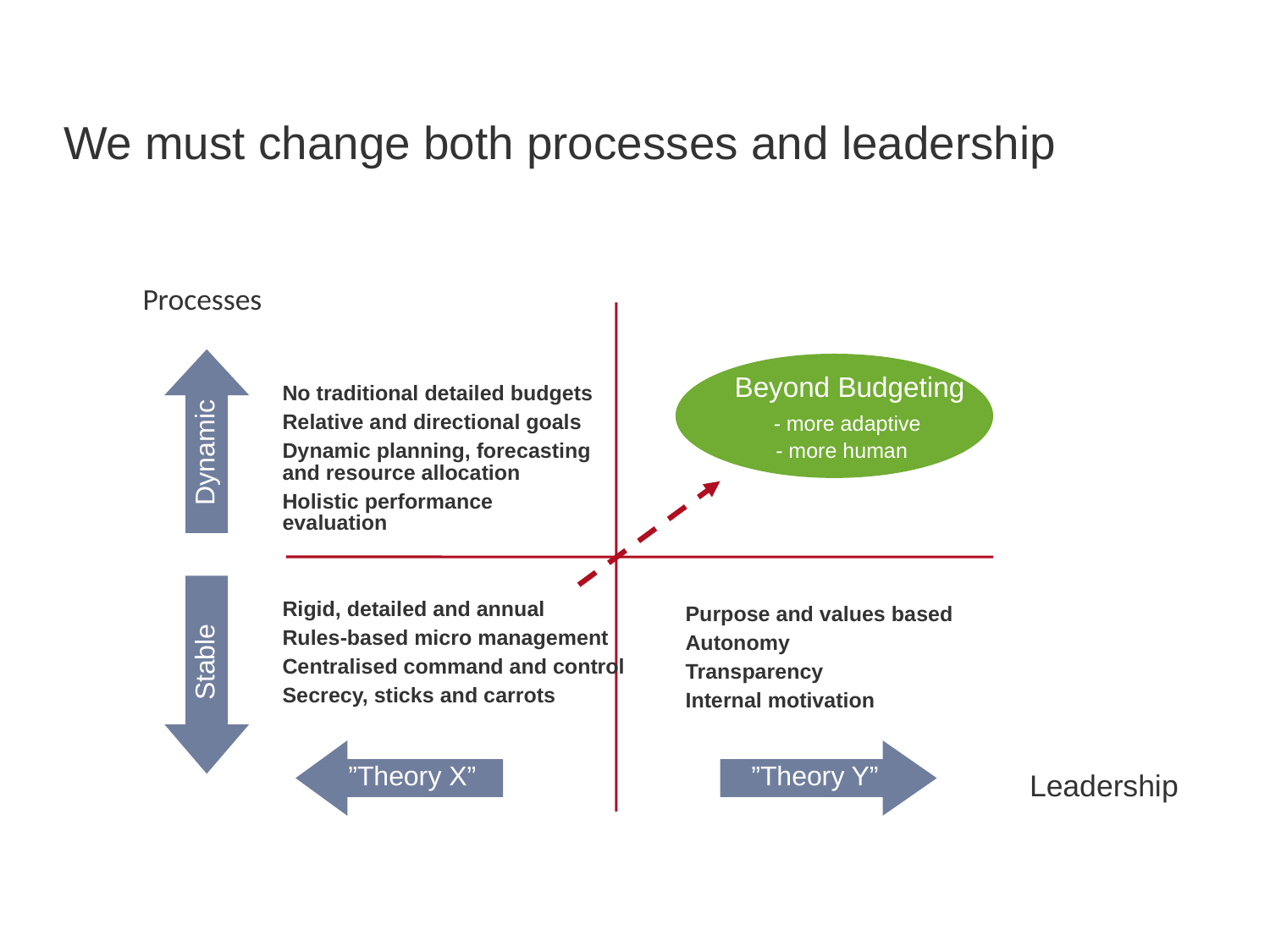

# We must change both processes and leadership
Processes

Beyond Budgeting
     - more adaptive
       - more human
No traditional detailed budgets
Relative and directional goals
Dynamic planning, forecasting and resource allocation
Holistic performance evaluation
Dynamic

Rigid, detailed and annual
Rules-based micro management
Centralised command and control
Secrecy, sticks and carrots

Purpose and values based
Autonomy
Transparency
Internal motivation
Stable
”Theory X”
”Theory Y”
Leadership